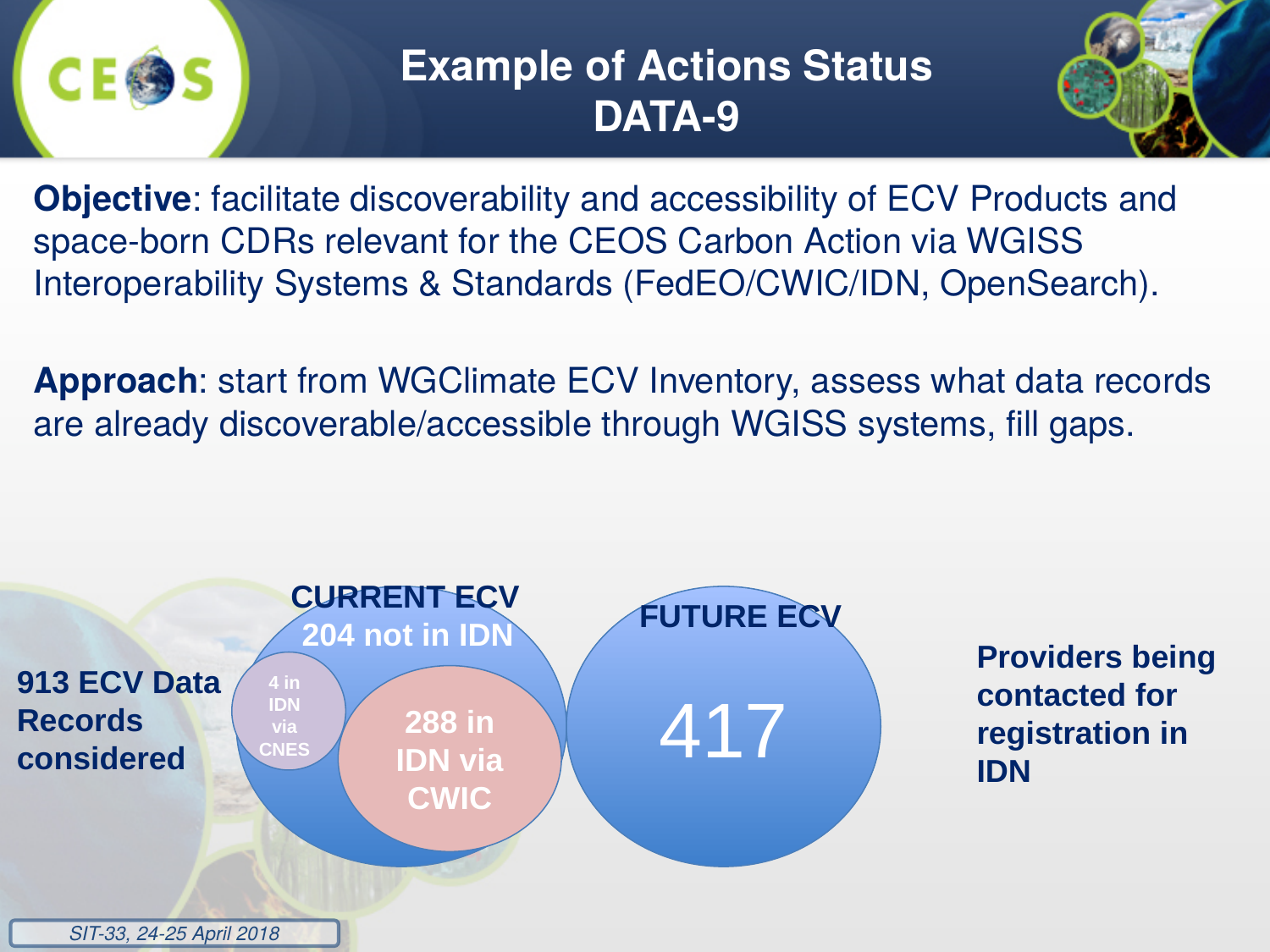

Example of Actions Status
DATA-9
Objective: facilitate discoverability and accessibility of ECV Products and space-born CDRs relevant for the CEOS Carbon Action via WGISS Interoperability Systems & Standards (FedEO/CWIC/IDN, OpenSearch).

Approach: start from WGClimate ECV Inventory, assess what data records are already discoverable/accessible through WGISS systems, fill gaps.
CURRENT ECV

417
FUTURE ECV

204 not in IDN
Providers being contacted for registration in IDN

4 in IDN via CNES
913 ECV Data Records considered
288 in IDN via CWIC